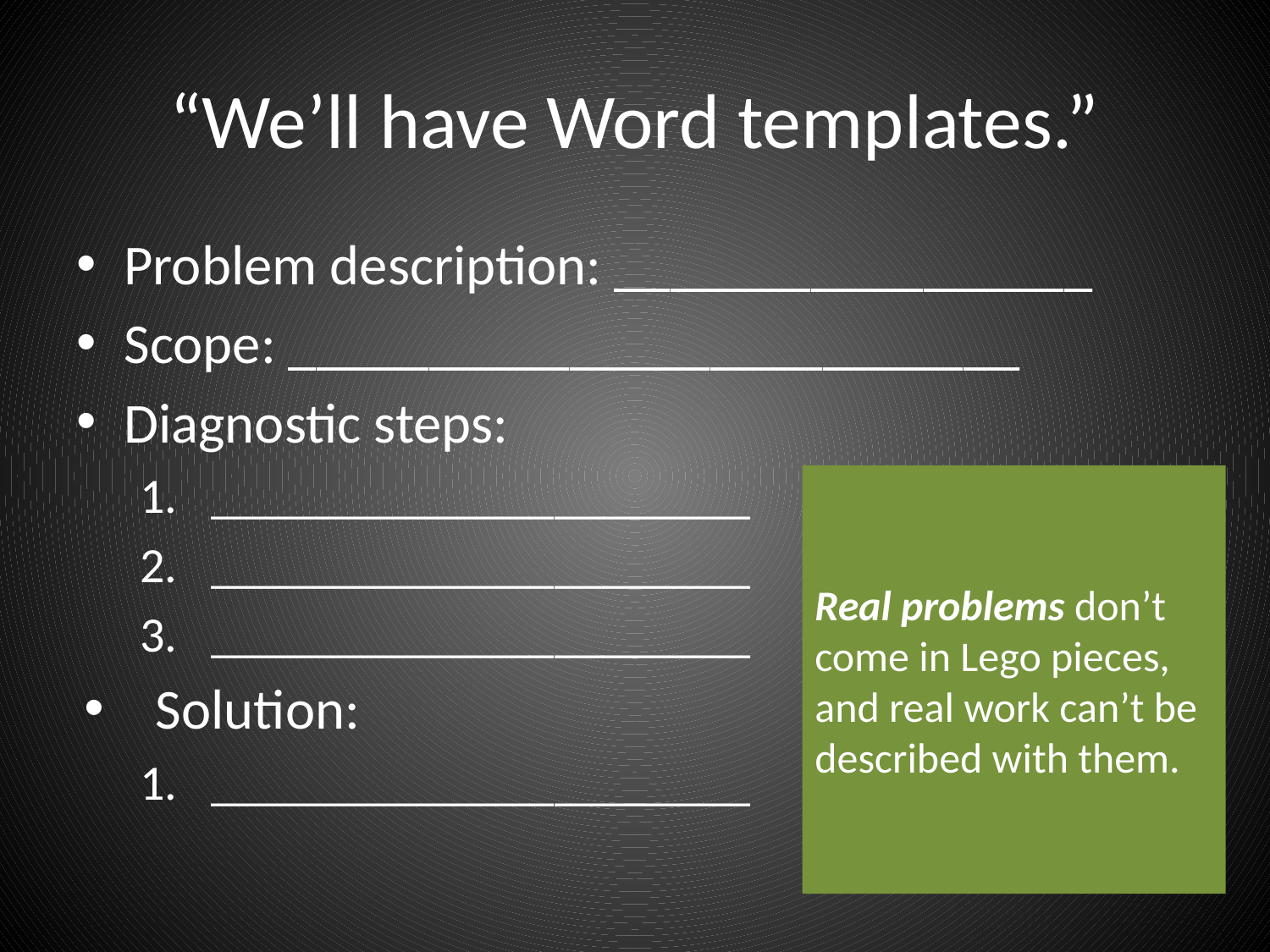

# “We’ll have Word templates.”
Problem description: _________________
Scope: __________________________
Diagnostic steps:
______________________
______________________
______________________
Solution:
______________________
Real problems don’t come in Lego pieces, and real work can’t be described with them.